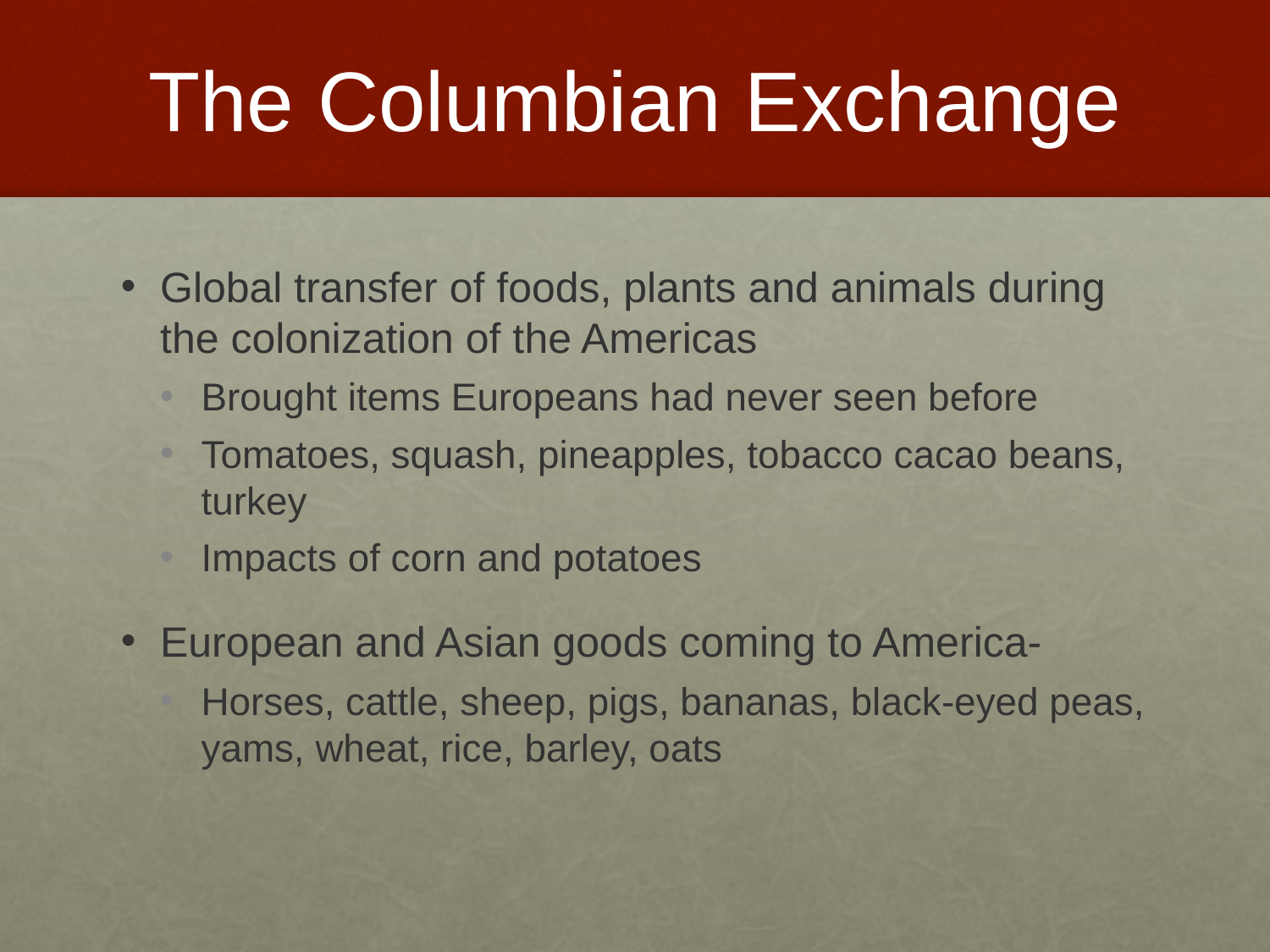

# The Columbian Exchange
Global transfer of foods, plants and animals during the colonization of the Americas
Brought items Europeans had never seen before
Tomatoes, squash, pineapples, tobacco cacao beans, turkey
Impacts of corn and potatoes
European and Asian goods coming to America-
Horses, cattle, sheep, pigs, bananas, black-eyed peas, yams, wheat, rice, barley, oats